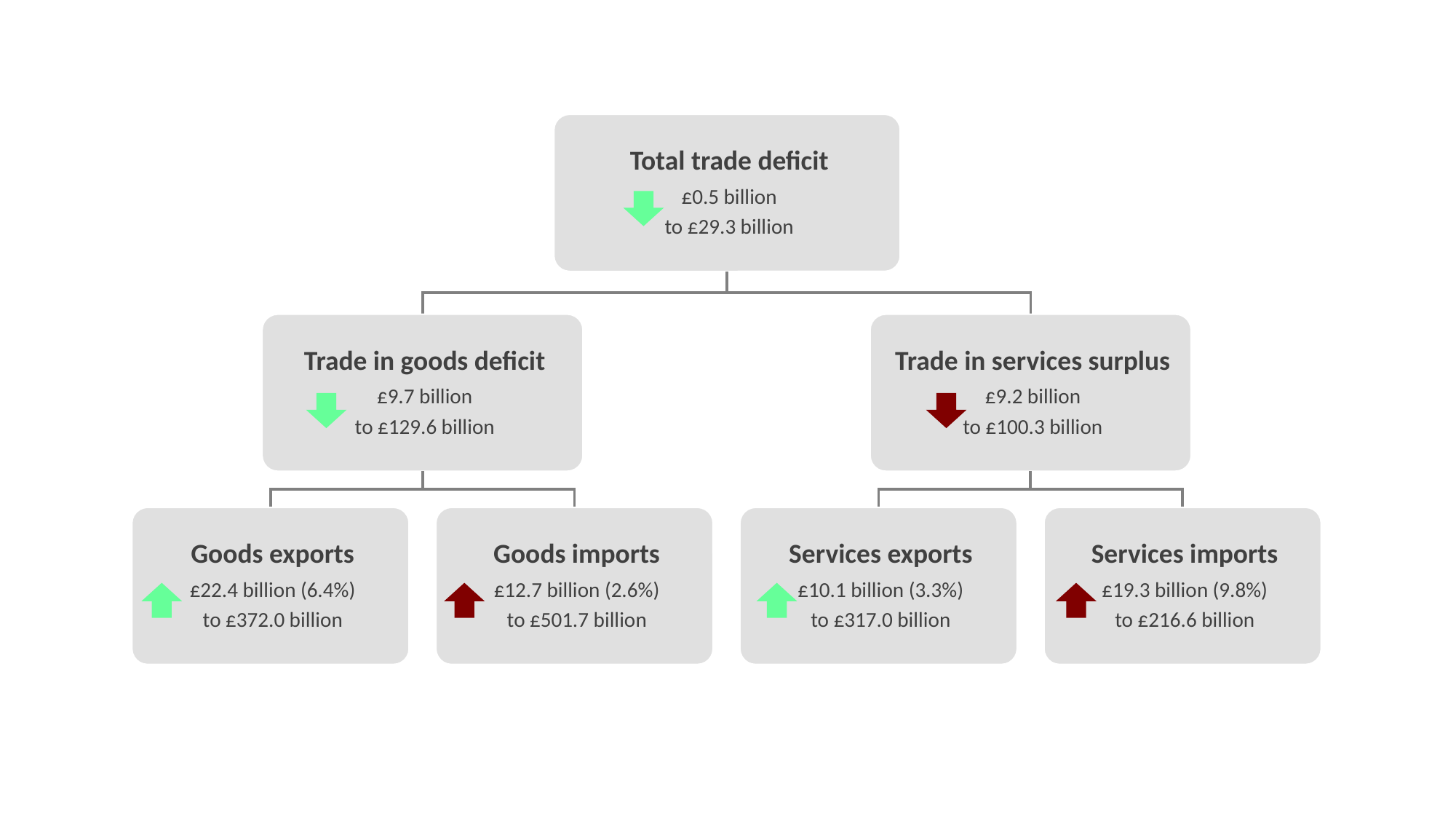

Total trade deficit
£0.5 billion
to £29.3 billion
Trade in goods deficit
£9.7 billion
to £129.6 billion
Goods exports
£22.4 billion (6.4%)
to £372.0 billion
Goods imports
£12.7 billion (2.6%)
to £501.7 billion
Trade in services surplus
£9.2 billion
to £100.3 billion
Services exports
£10.1 billion (3.3%)
to £317.0 billion
Services imports
£19.3 billion (9.8%)
to £216.6 billion